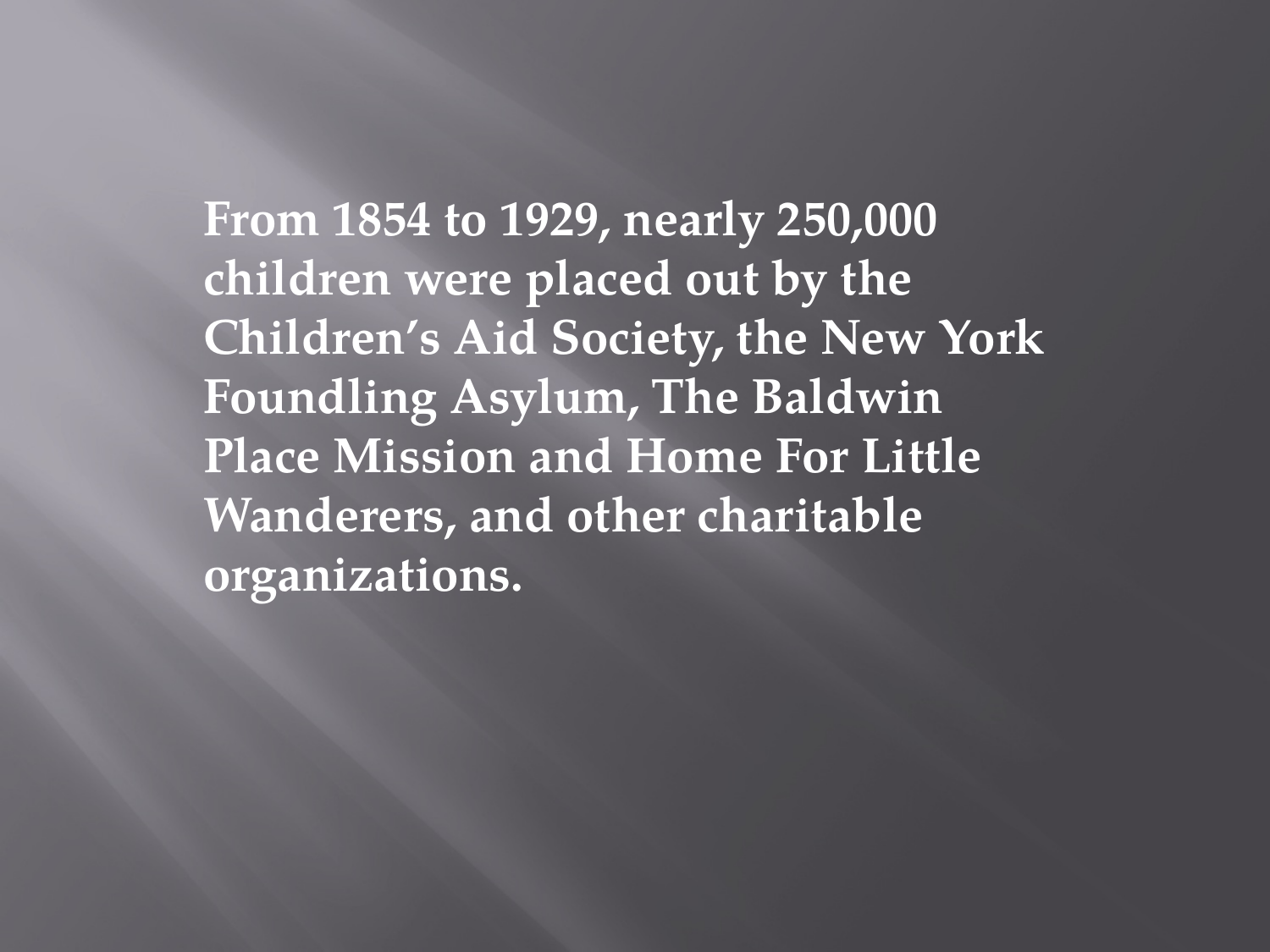

From 1854 to 1929, nearly 250,000 children were placed out by the Children’s Aid Society, the New York Foundling Asylum, The Baldwin Place Mission and Home For Little Wanderers, and other charitable organizations.